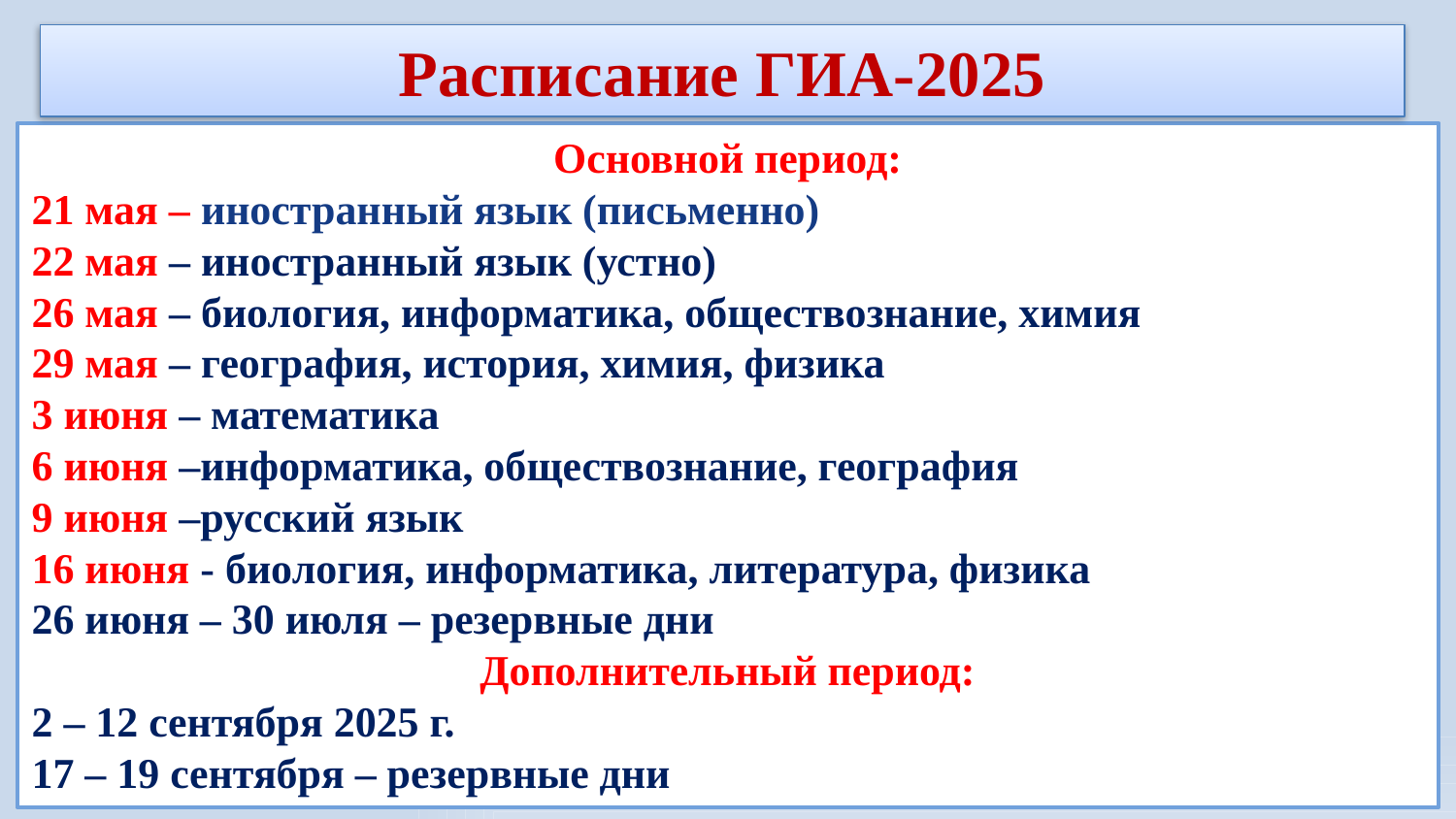

Расписание ГИА-2025
#
Основной период:
21 мая – иностранный язык (письменно)
22 мая – иностранный язык (устно)
26 мая – биология, информатика, обществознание, химия
29 мая – география, история, химия, физика
3 июня – математика
6 июня –информатика, обществознание, география
9 июня –русский язык
16 июня - биология, информатика, литература, физика
26 июня – 30 июля – резервные дни
Дополнительный период:
2 – 12 сентября 2025 г.
17 – 19 сентября – резервные дни